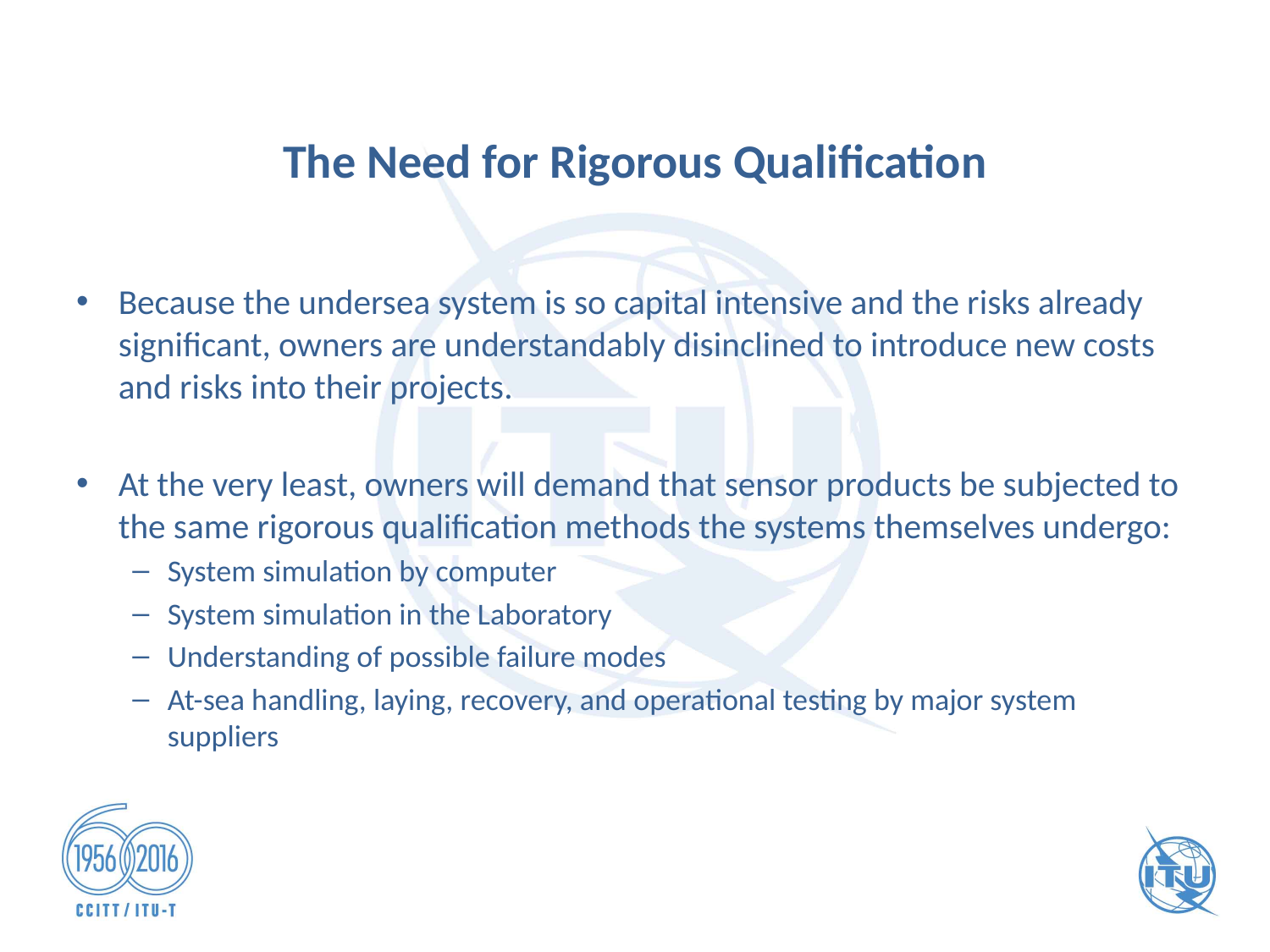

# The Need for Rigorous Qualification
Because the undersea system is so capital intensive and the risks already significant, owners are understandably disinclined to introduce new costs and risks into their projects.

At the very least, owners will demand that sensor products be subjected to the same rigorous qualification methods the systems themselves undergo:
System simulation by computer
System simulation in the Laboratory
Understanding of possible failure modes
At-sea handling, laying, recovery, and operational testing by major system suppliers